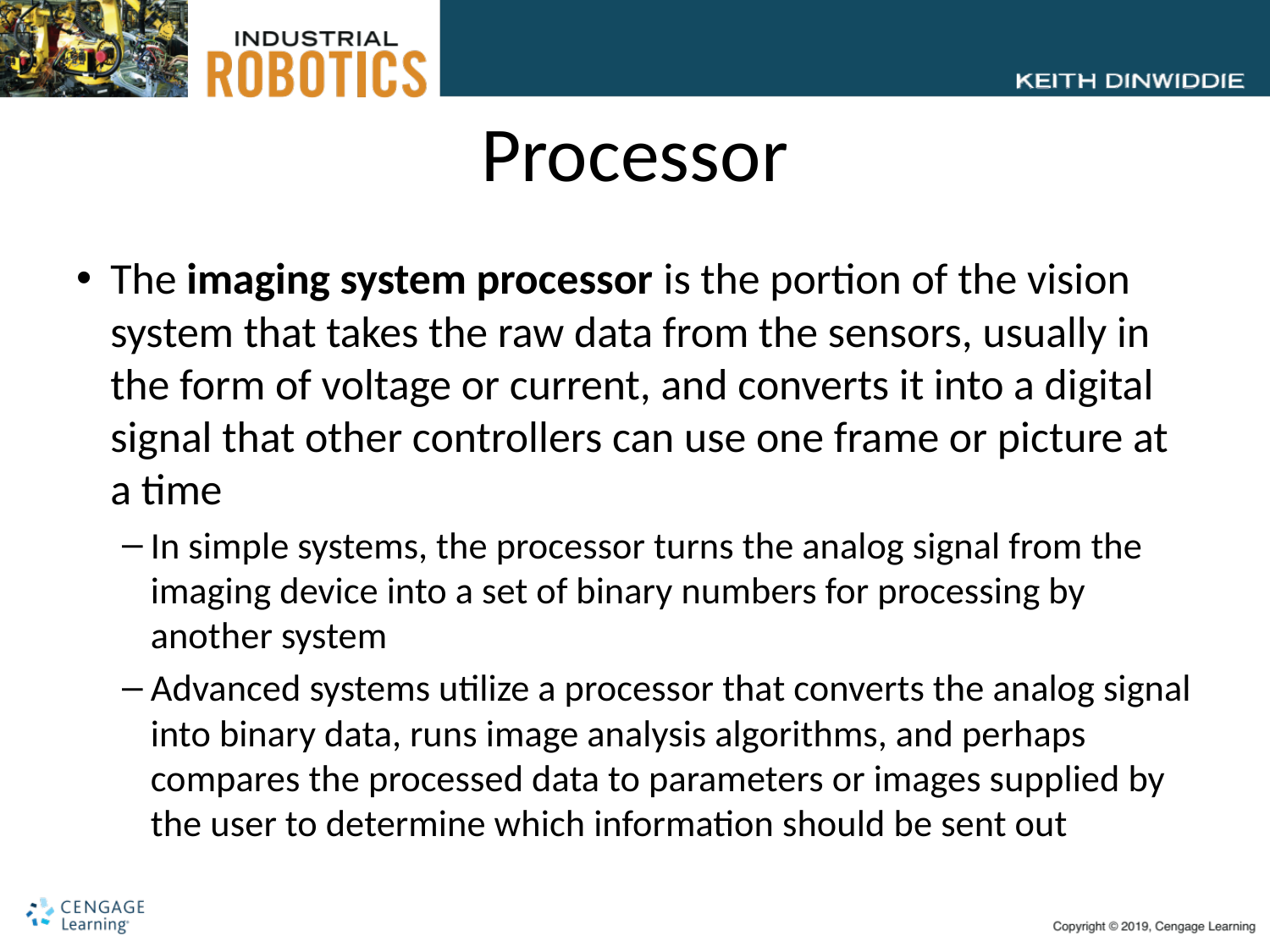

# Processor
The imaging system processor is the portion of the vision system that takes the raw data from the sensors, usually in the form of voltage or current, and converts it into a digital signal that other controllers can use one frame or picture at a time
In simple systems, the processor turns the analog signal from the imaging device into a set of binary numbers for processing by another system
Advanced systems utilize a processor that converts the analog signal into binary data, runs image analysis algorithms, and perhaps compares the processed data to parameters or images supplied by the user to determine which information should be sent out